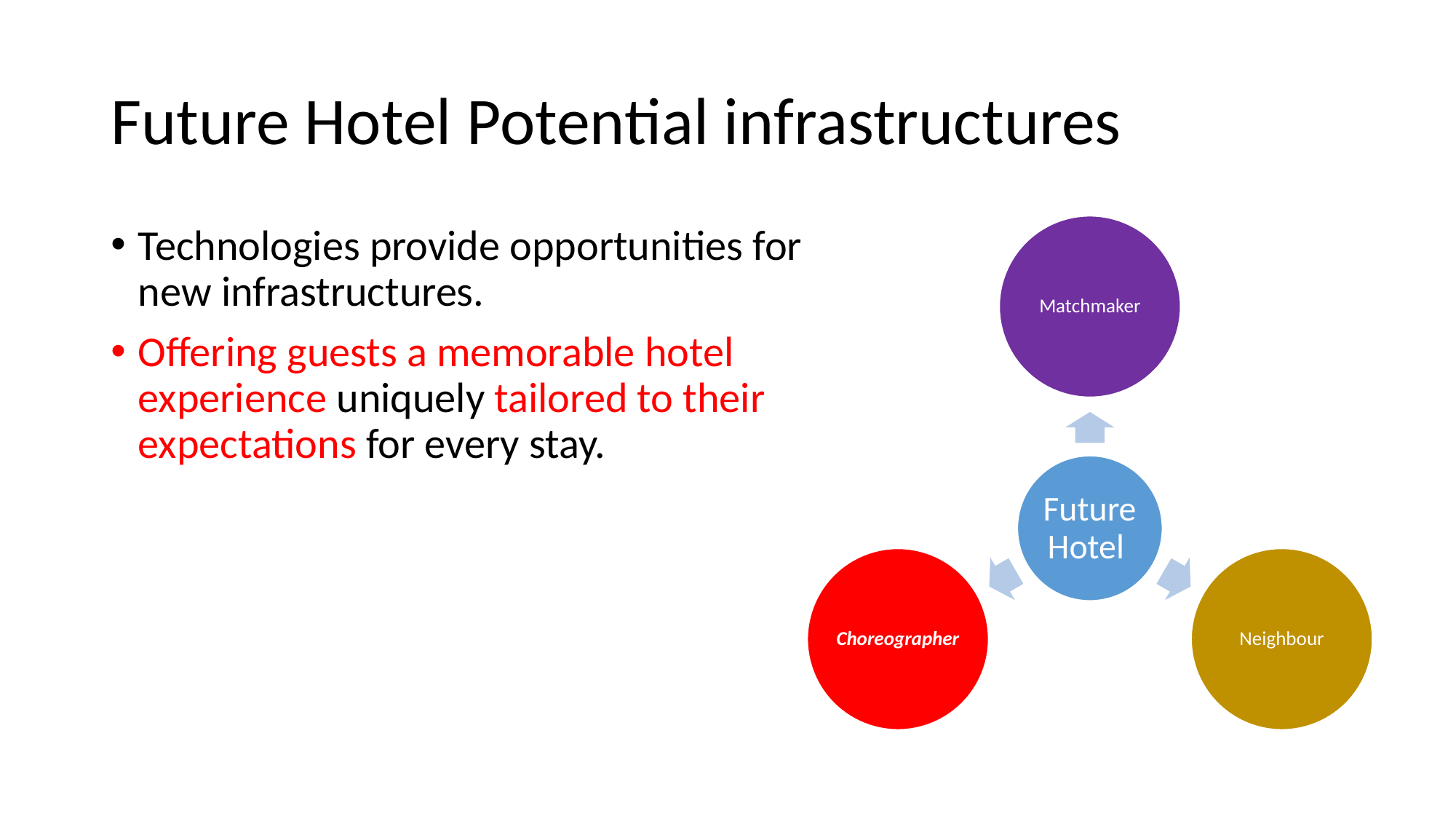

# Future Hotel Potential infrastructures
Future Hotel

Matchmaker

Neighbour

Choreographer
Technologies provide opportunities for new infrastructures.
Offering guests a memorable hotel experience uniquely tailored to their expectations for every stay.